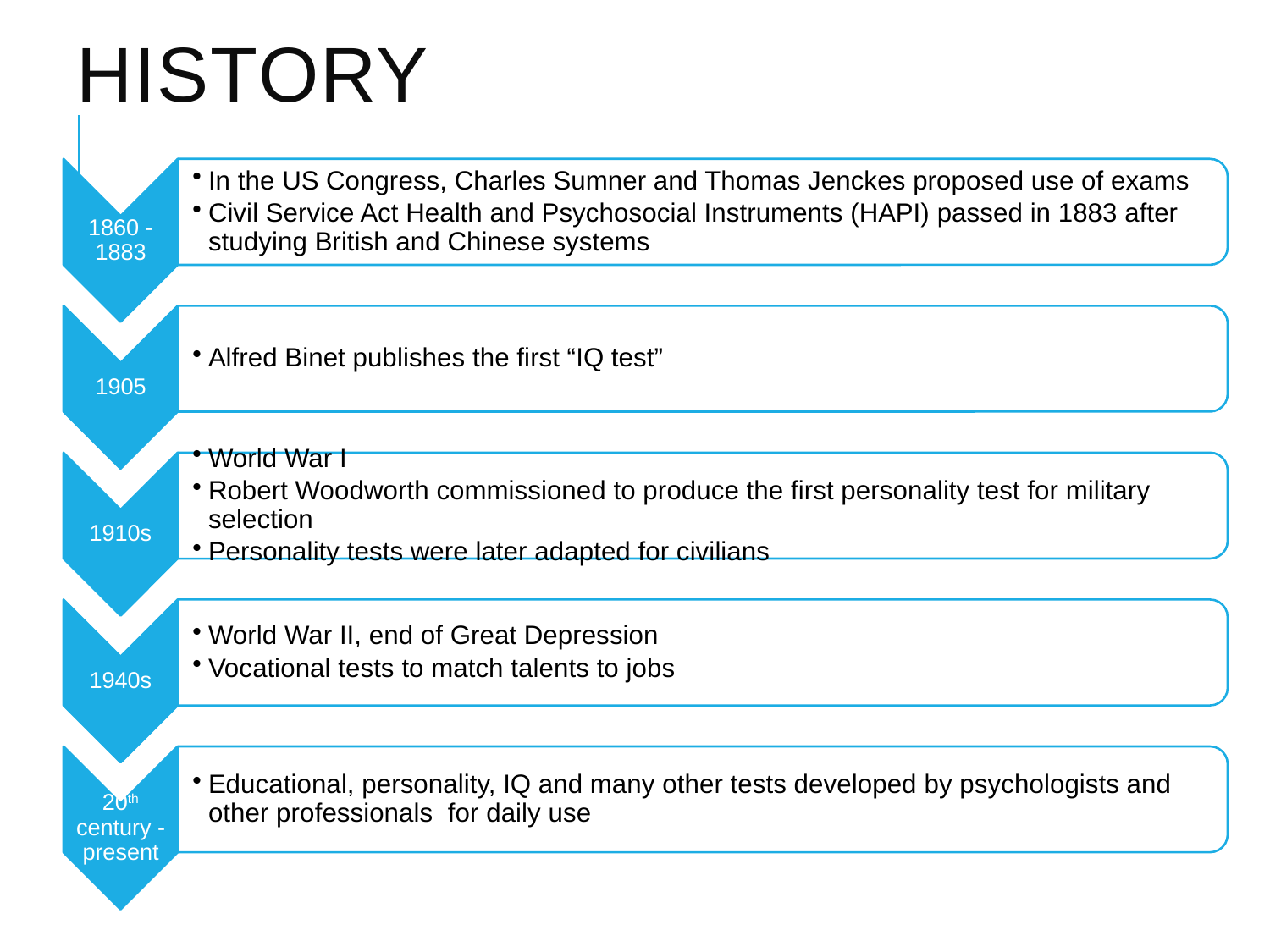

# History
1860 - 1883
In the US Congress, Charles Sumner and Thomas Jenckes proposed use of exams
Civil Service Act Health and Psychosocial Instruments (HAPI) passed in 1883 after studying British and Chinese systems
1905
Alfred Binet publishes the first “IQ test”
1910s
World War I
Robert Woodworth commissioned to produce the first personality test for military selection
Personality tests were later adapted for civilians
1940s
World War II, end of Great Depression
Vocational tests to match talents to jobs
20th century - present
Educational, personality, IQ and many other tests developed by psychologists and other professionals  for daily use